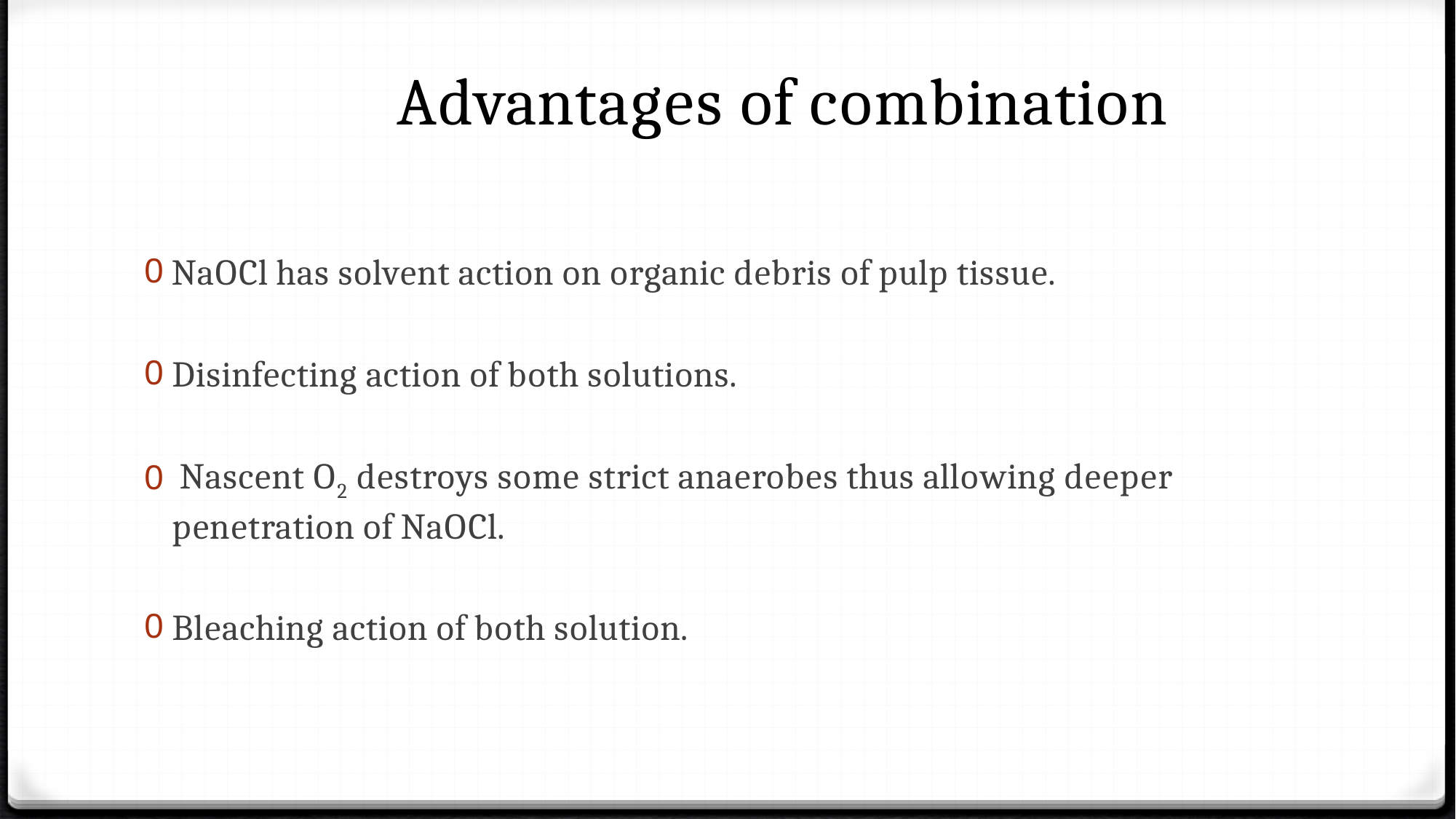

# Advantages of combination
NaOCl has solvent action on organic debris of pulp tissue.

Disinfecting action of both solutions.

 Nascent O2 destroys some strict anaerobes thus allowing deeper penetration of NaOCl.

Bleaching action of both solution.